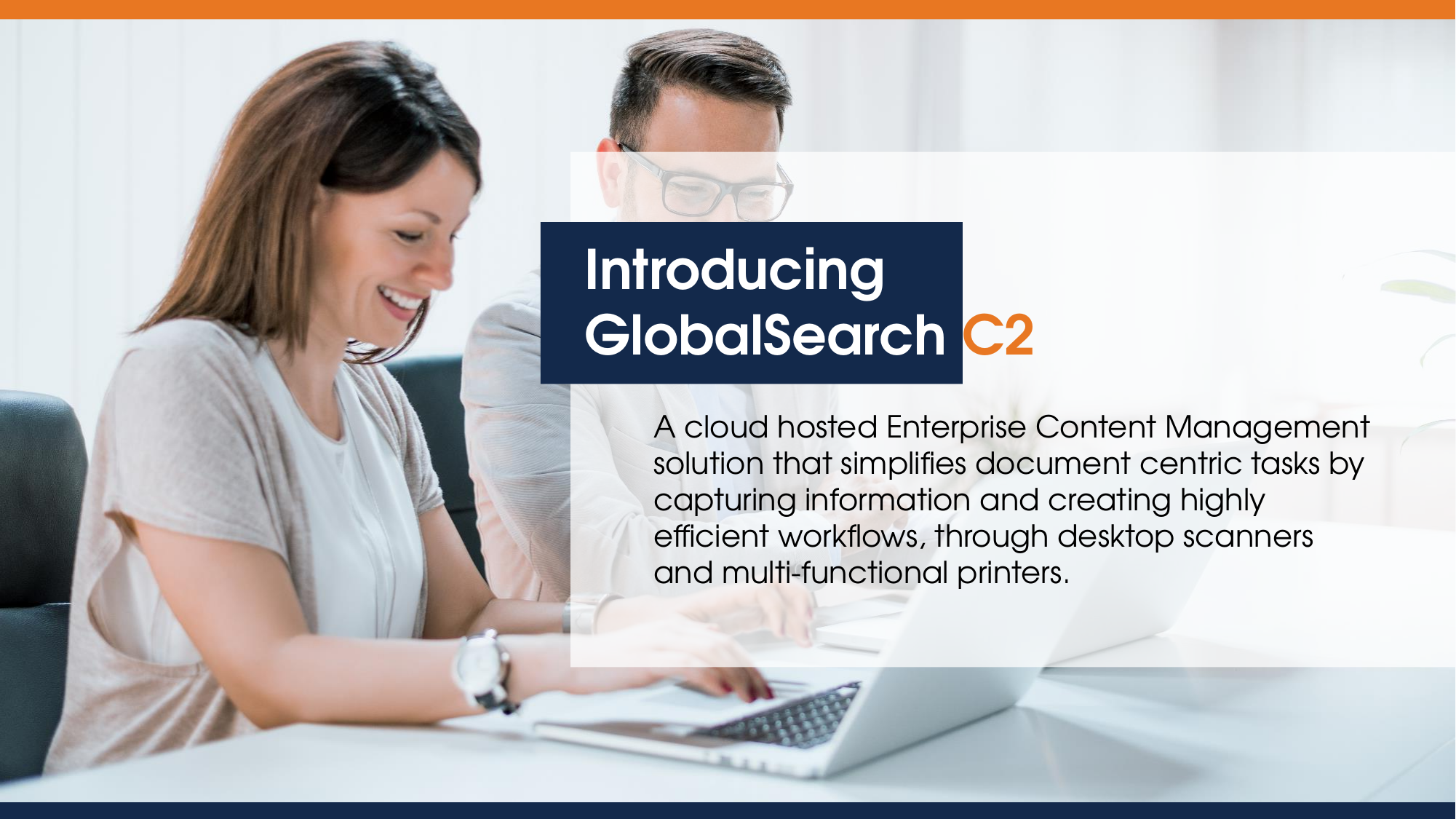

Introducing
GlobalSearch C2
A cloud hosted Enterprise Content Management solution that simplifies document centric tasks by capturing information and creating highly efficient workflows, through desktop scanners and multi-functional printers.